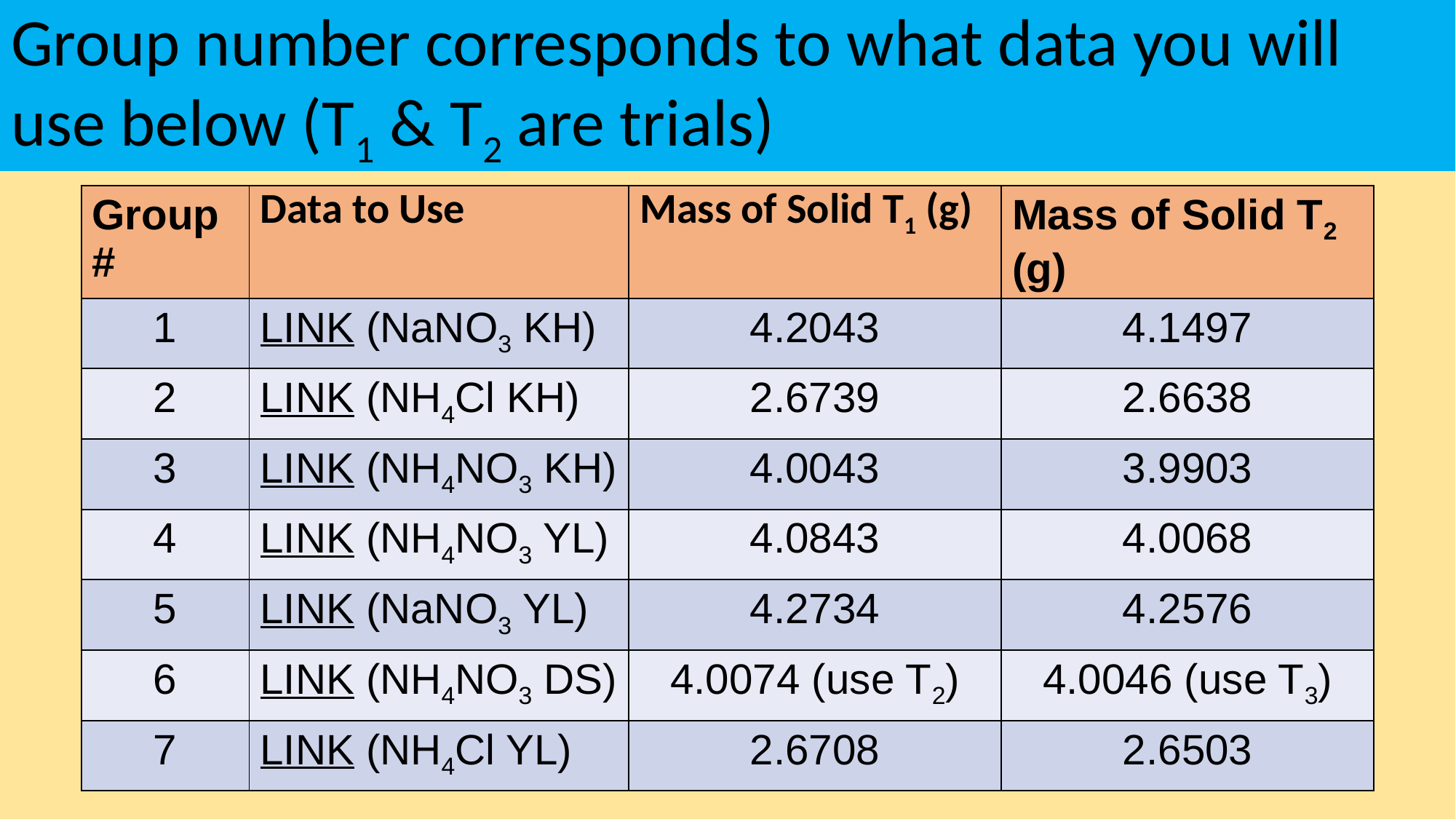

# Group number corresponds to what data you will use below (T1 & T2 are trials)
| Group # | Data to Use | Mass of Solid T1 (g) | Mass of Solid T2 (g) |
| --- | --- | --- | --- |
| 1 | LINK (NaNO3 KH) | 4.2043 | 4.1497 |
| 2 | LINK (NH4Cl KH) | 2.6739 | 2.6638 |
| 3 | LINK (NH4NO3 KH) | 4.0043 | 3.9903 |
| 4 | LINK (NH4NO3 YL) | 4.0843 | 4.0068 |
| 5 | LINK (NaNO3 YL) | 4.2734 | 4.2576 |
| 6 | LINK (NH4NO3 DS) | 4.0074 (use T2) | 4.0046 (use T3) |
| 7 | LINK (NH4Cl YL) | 2.6708 | 2.6503 |